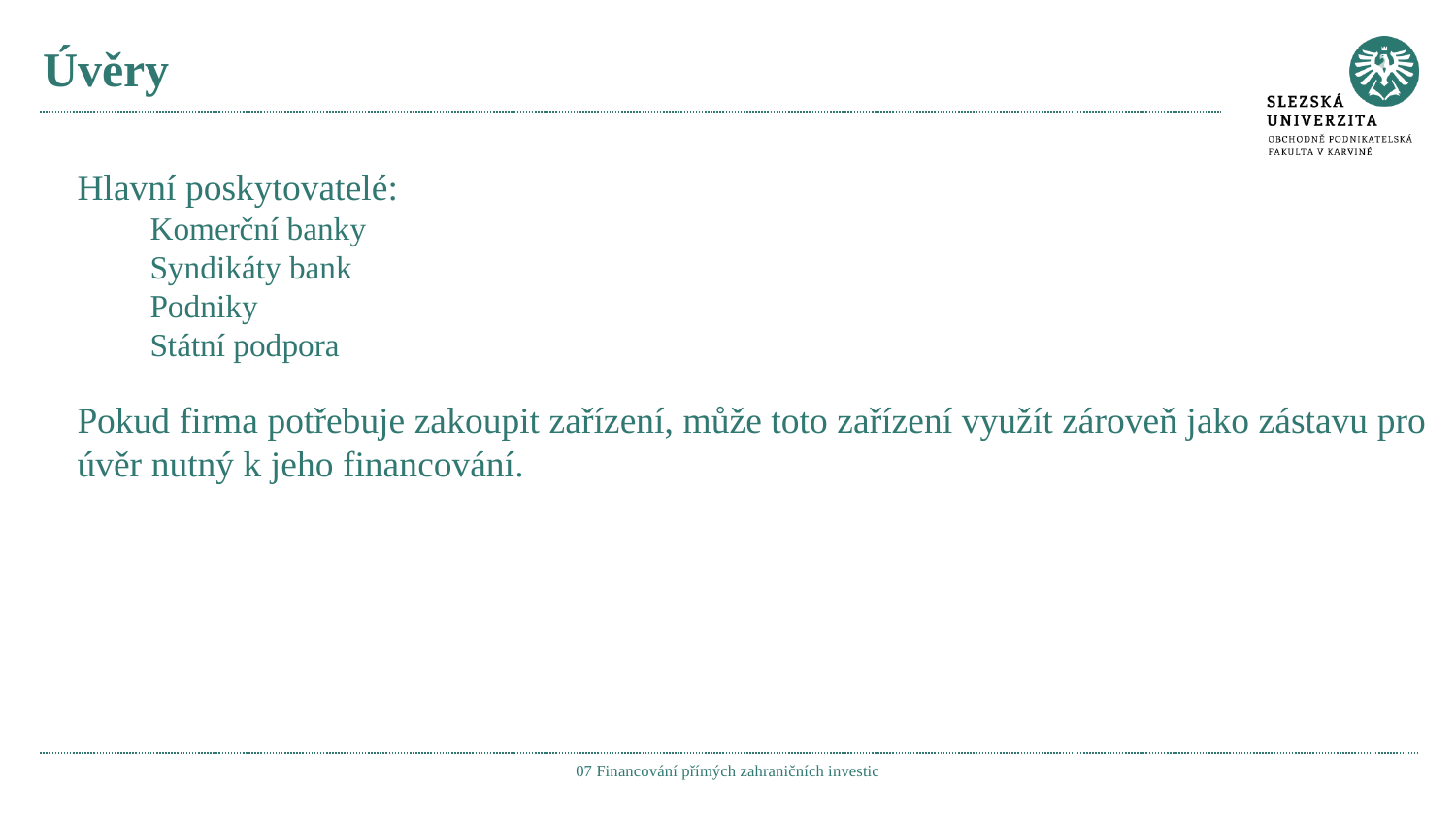

# Úvěry
Hlavní poskytovatelé:
Komerční banky
Syndikáty bank
Podniky
Státní podpora

Pokud firma potřebuje zakoupit zařízení, může toto zařízení využít zároveň jako zástavu pro úvěr nutný k jeho financování.

07 Financování přímých zahraničních investic